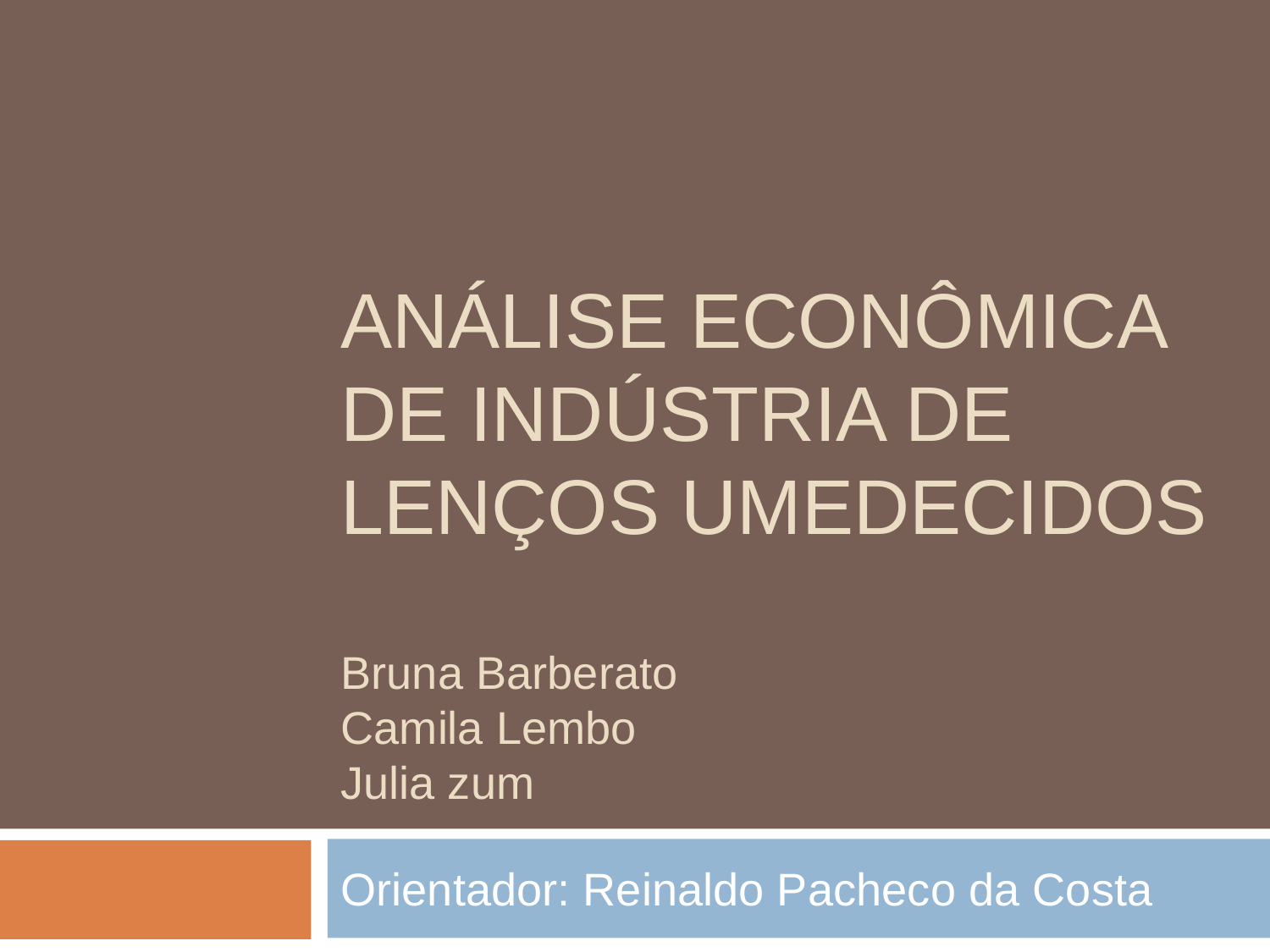

# ANÁLISE ECONÔMICA DE INDÚSTRIA DE LENÇOS UMEDECIDOS

Bruna Barberato
Camila Lembo
Julia zum
Orientador: Reinaldo Pacheco da Costa